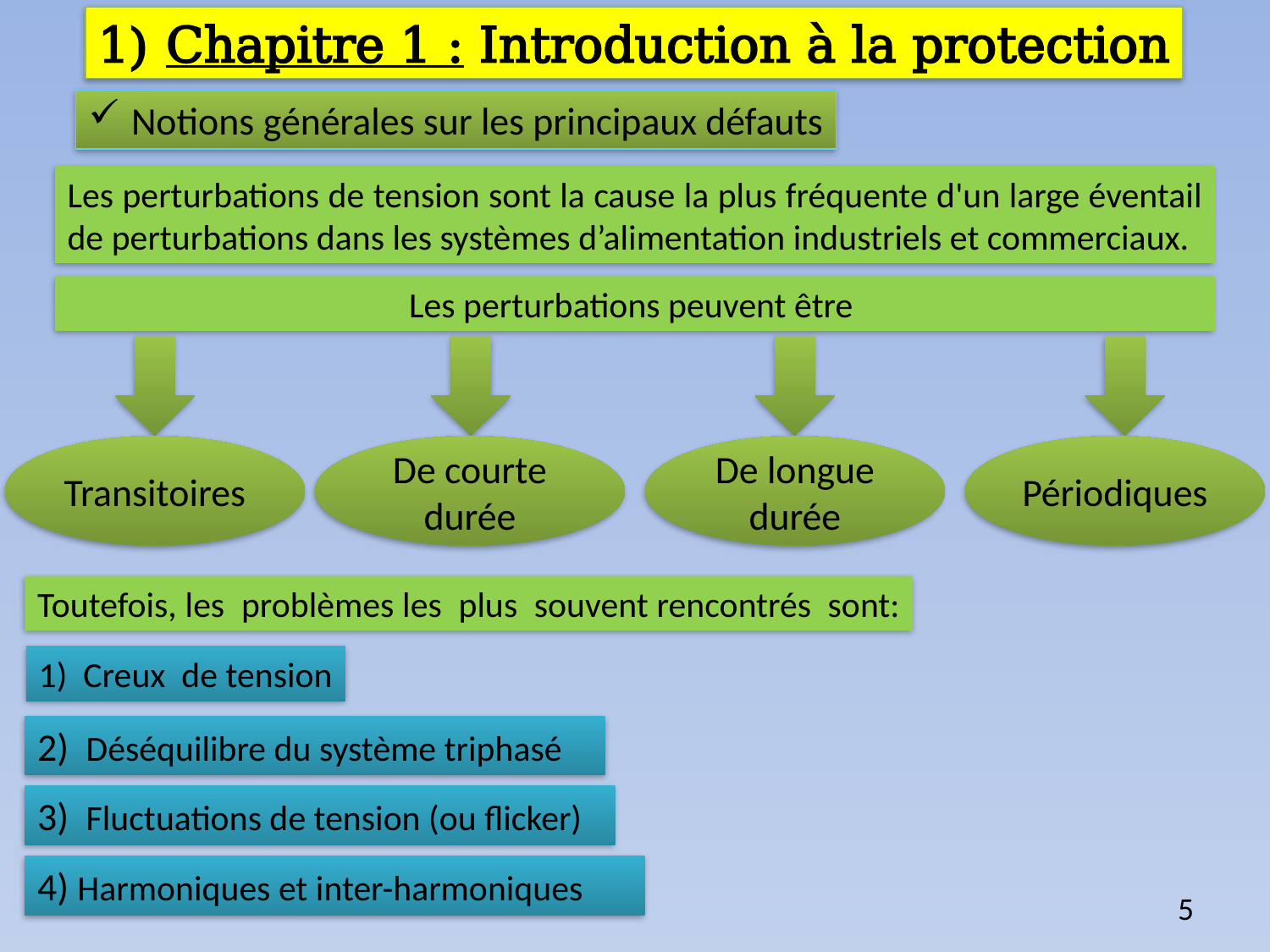

1) Chapitre 1 : Introduction à la protection
 Notions générales sur les principaux défauts
Les perturbations de tension sont la cause la plus fréquente d'un large éventail de perturbations dans les systèmes d’alimentation industriels et commerciaux.
Les perturbations peuvent être

Transitoires
De courte durée
De longue durée
Périodiques
Toutefois, les  problèmes les  plus  souvent rencontrés  sont:
1)  Creux  de tension
2)  Déséquilibre du système triphasé
3)  Fluctuations de tension (ou flicker)
4) Harmoniques et inter-harmoniques
5